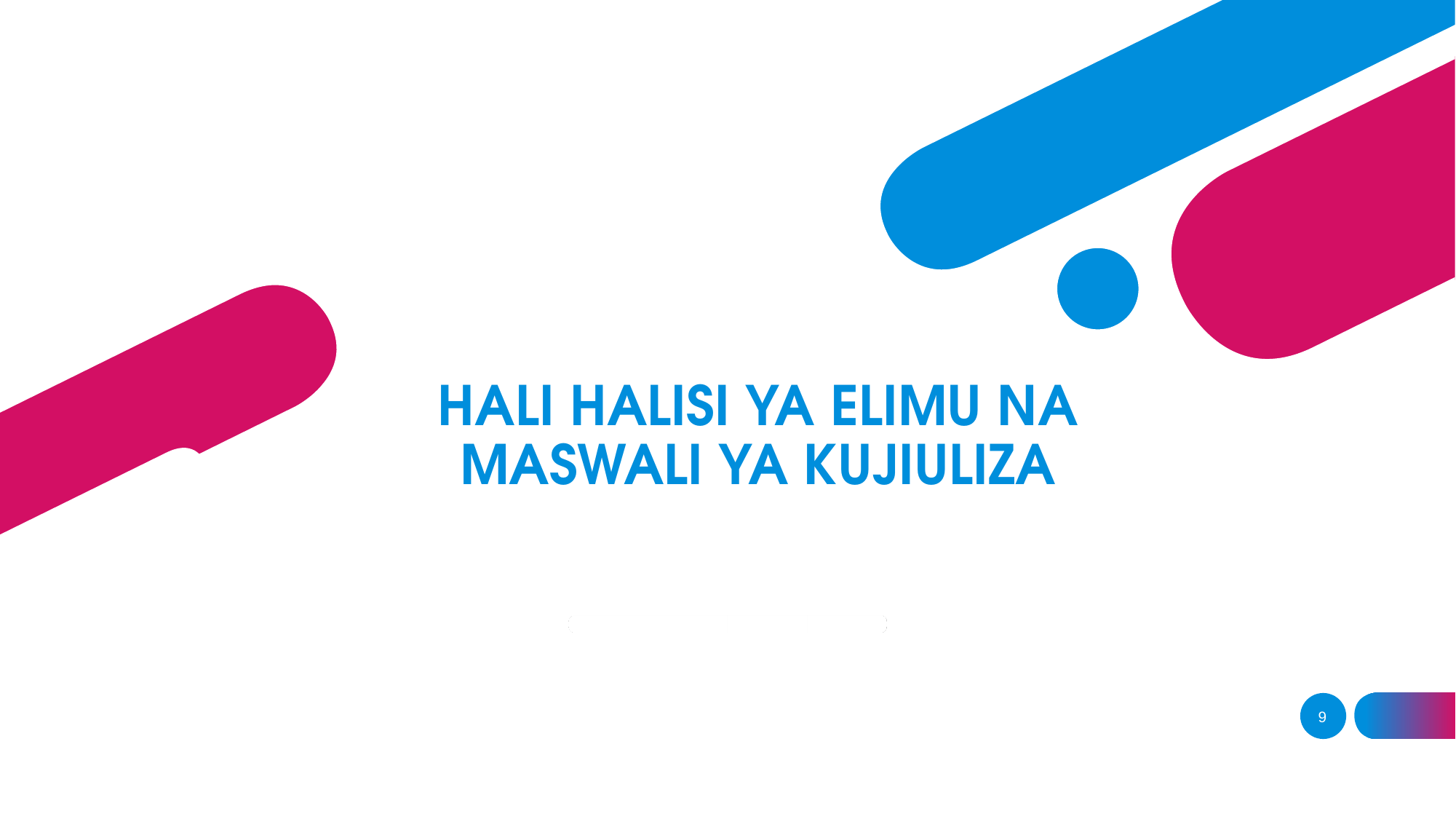

HALI HALISI YA ELIMU NA MASWALI YA KUJIULIZA
# NINYI NI NANI?

9